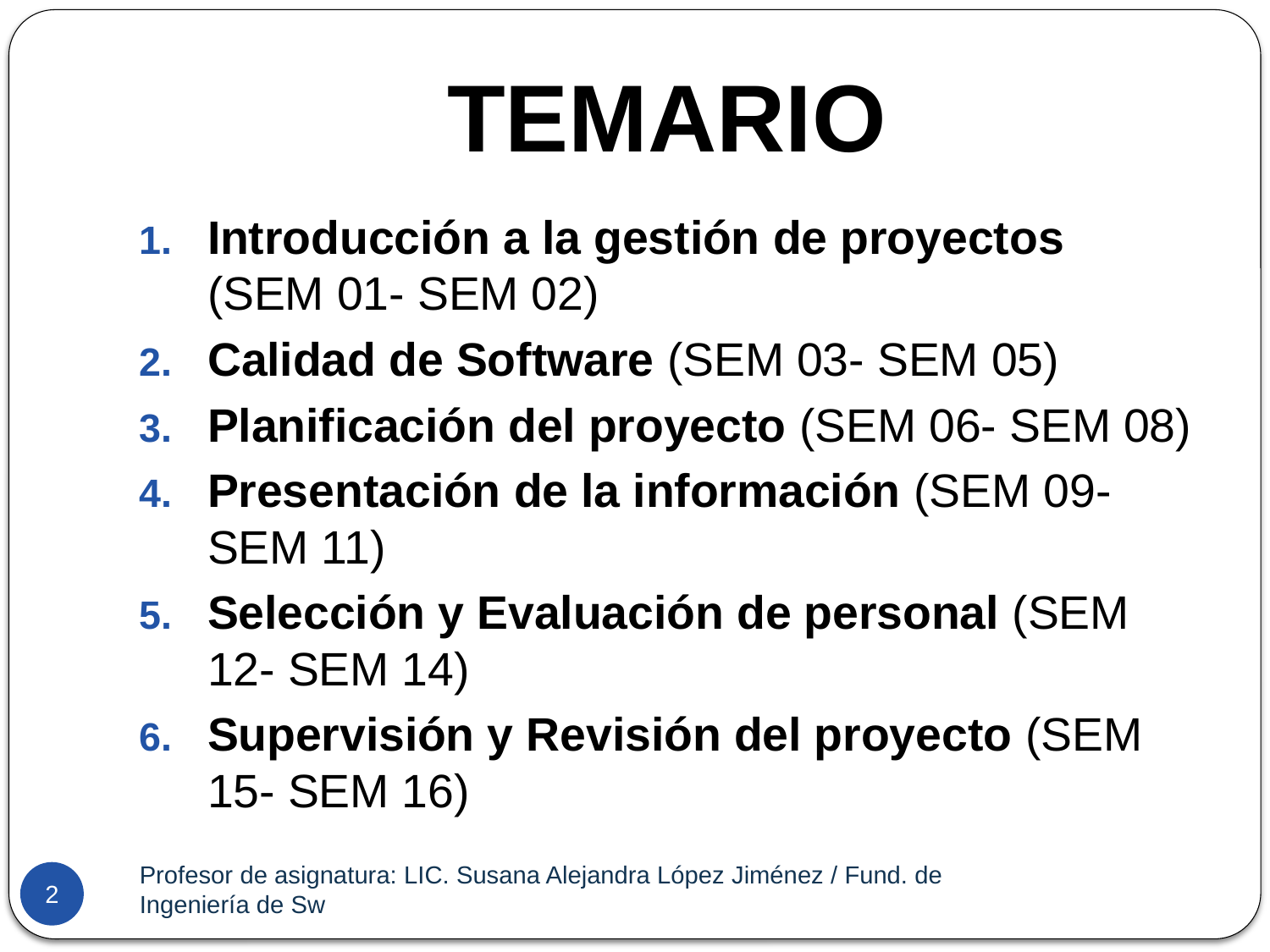

# Temario
Introducción a la gestión de proyectos (SEM 01- SEM 02)
Calidad de Software (SEM 03- SEM 05)
Planificación del proyecto (SEM 06- SEM 08)
Presentación de la información (SEM 09- SEM 11)
Selección y Evaluación de personal (SEM 12- SEM 14)
Supervisión y Revisión del proyecto (SEM 15- SEM 16)
Profesor de asignatura: LIC. Susana Alejandra López Jiménez / Fund. de Ingeniería de Sw
2